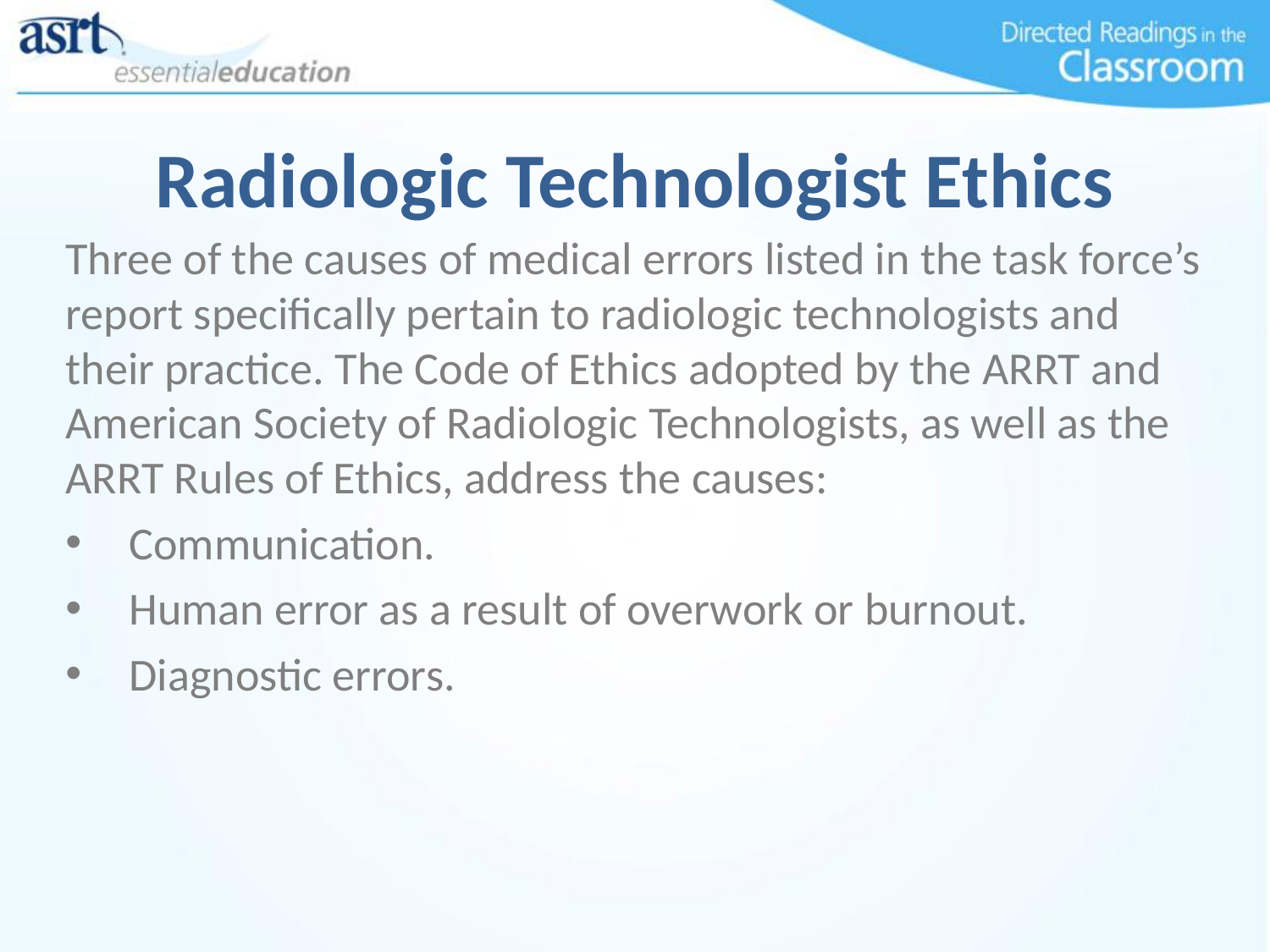

# Radiologic Technologist Ethics
Three of the causes of medical errors listed in the task force’s report specifically pertain to radiologic technologists and their practice. The Code of Ethics adopted by the ARRT and American Society of Radiologic Technologists, as well as the ARRT Rules of Ethics, address the causes:
Communication.
Human error as a result of overwork or burnout.
Diagnostic errors.